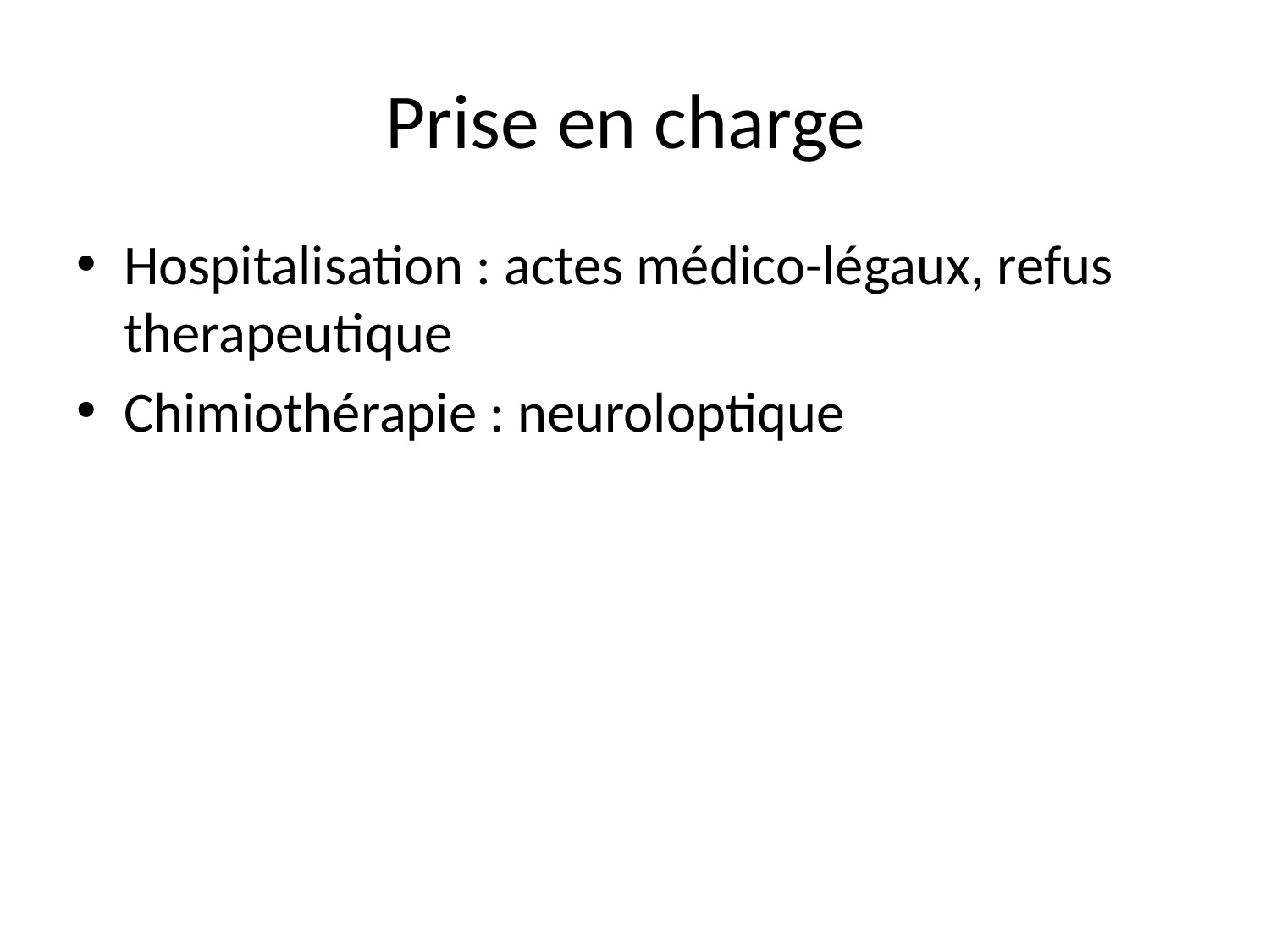

# Prise en charge
Hospitalisation : actes médico-légaux, refus therapeutique
Chimiothérapie : neuroloptique